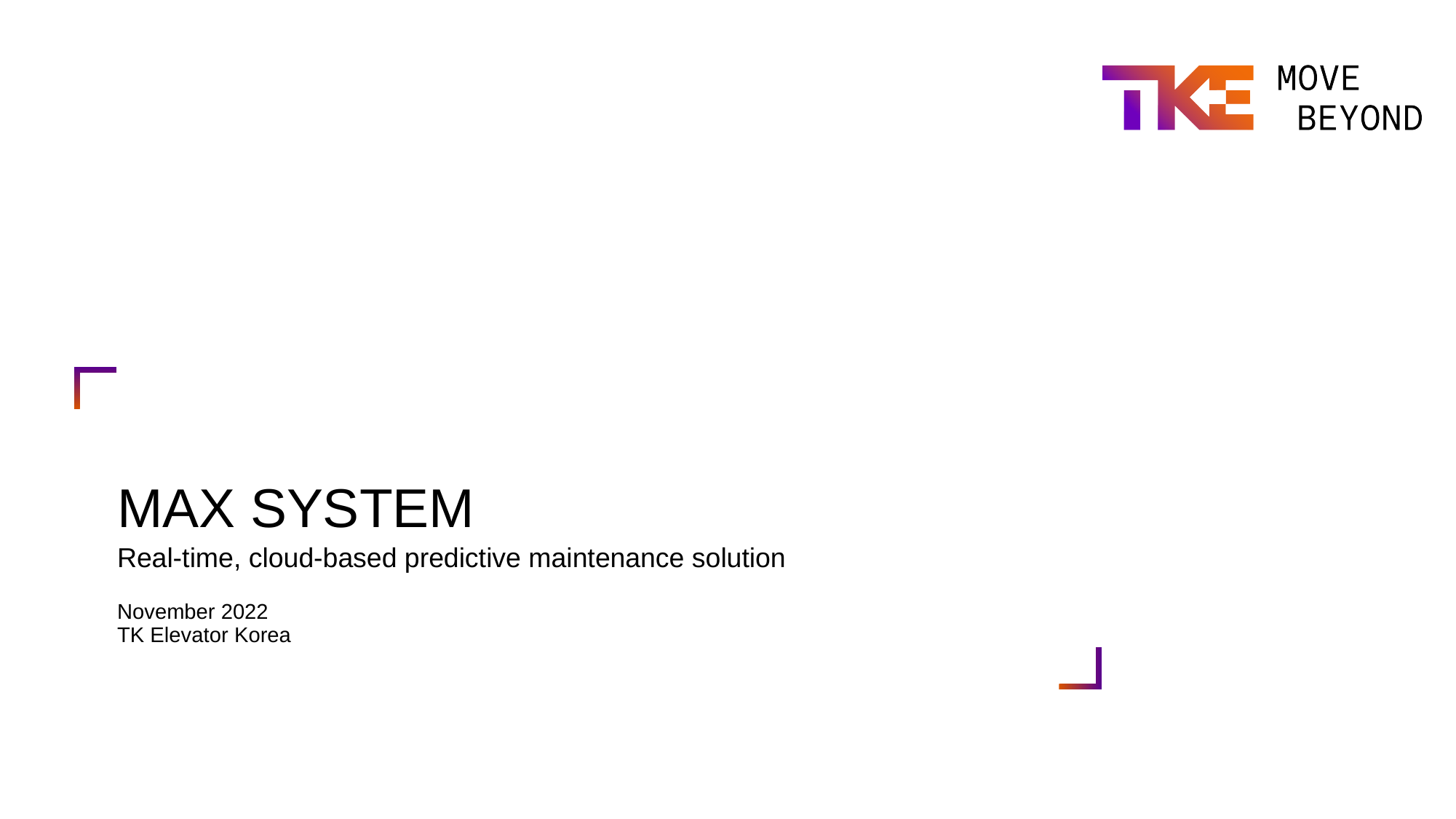

# MAX system
Real-time, cloud-based predictive maintenance solution
November 2022
TK Elevator Korea